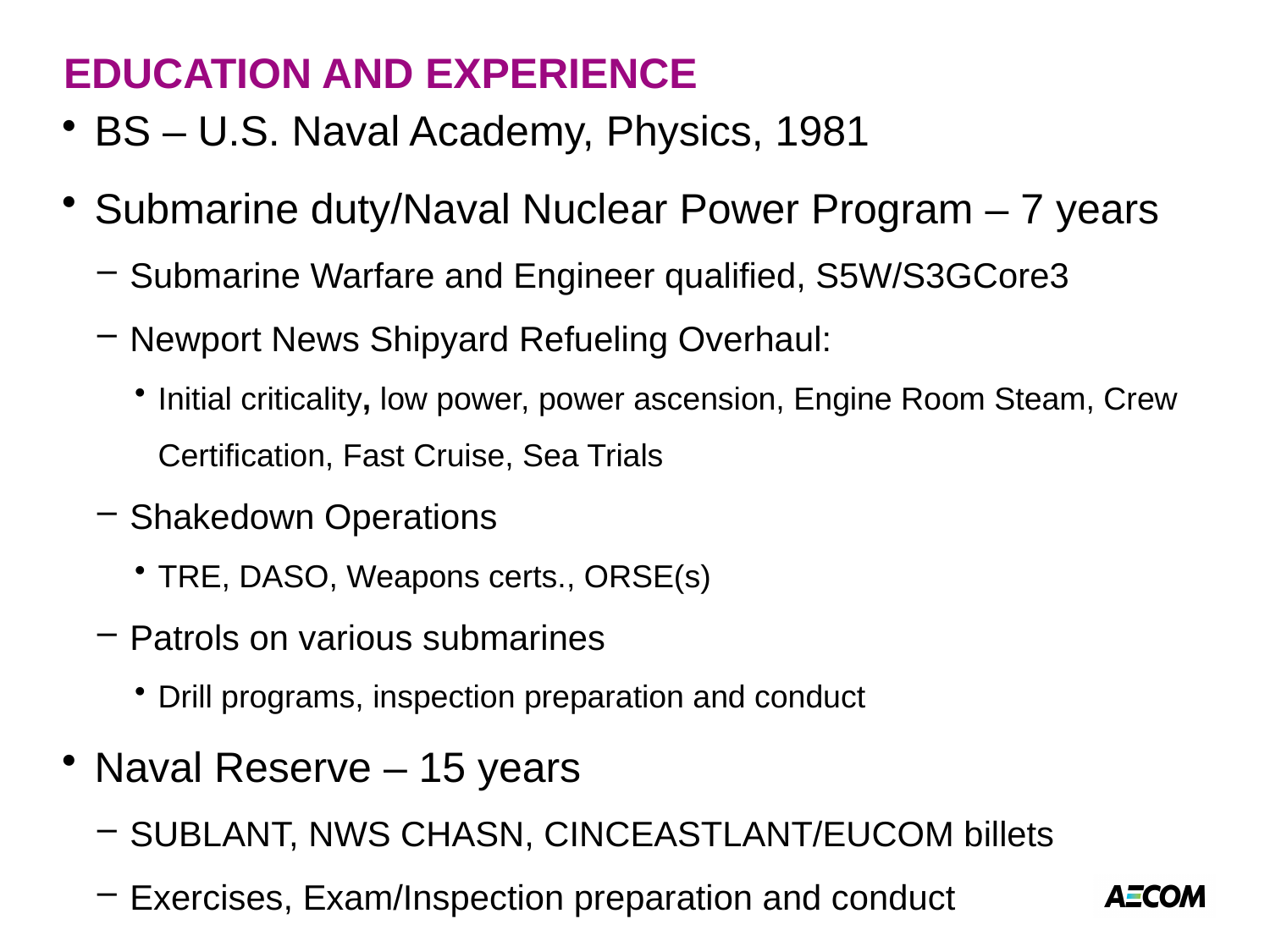

# EDUCATION AND EXPERIENCE
BS – U.S. Naval Academy, Physics, 1981
Submarine duty/Naval Nuclear Power Program – 7 years
Submarine Warfare and Engineer qualified, S5W/S3GCore3
Newport News Shipyard Refueling Overhaul:
Initial criticality, low power, power ascension, Engine Room Steam, Crew Certification, Fast Cruise, Sea Trials
Shakedown Operations
TRE, DASO, Weapons certs., ORSE(s)
Patrols on various submarines
Drill programs, inspection preparation and conduct
Naval Reserve – 15 years
SUBLANT, NWS CHASN, CINCEASTLANT/EUCOM billets
Exercises, Exam/Inspection preparation and conduct